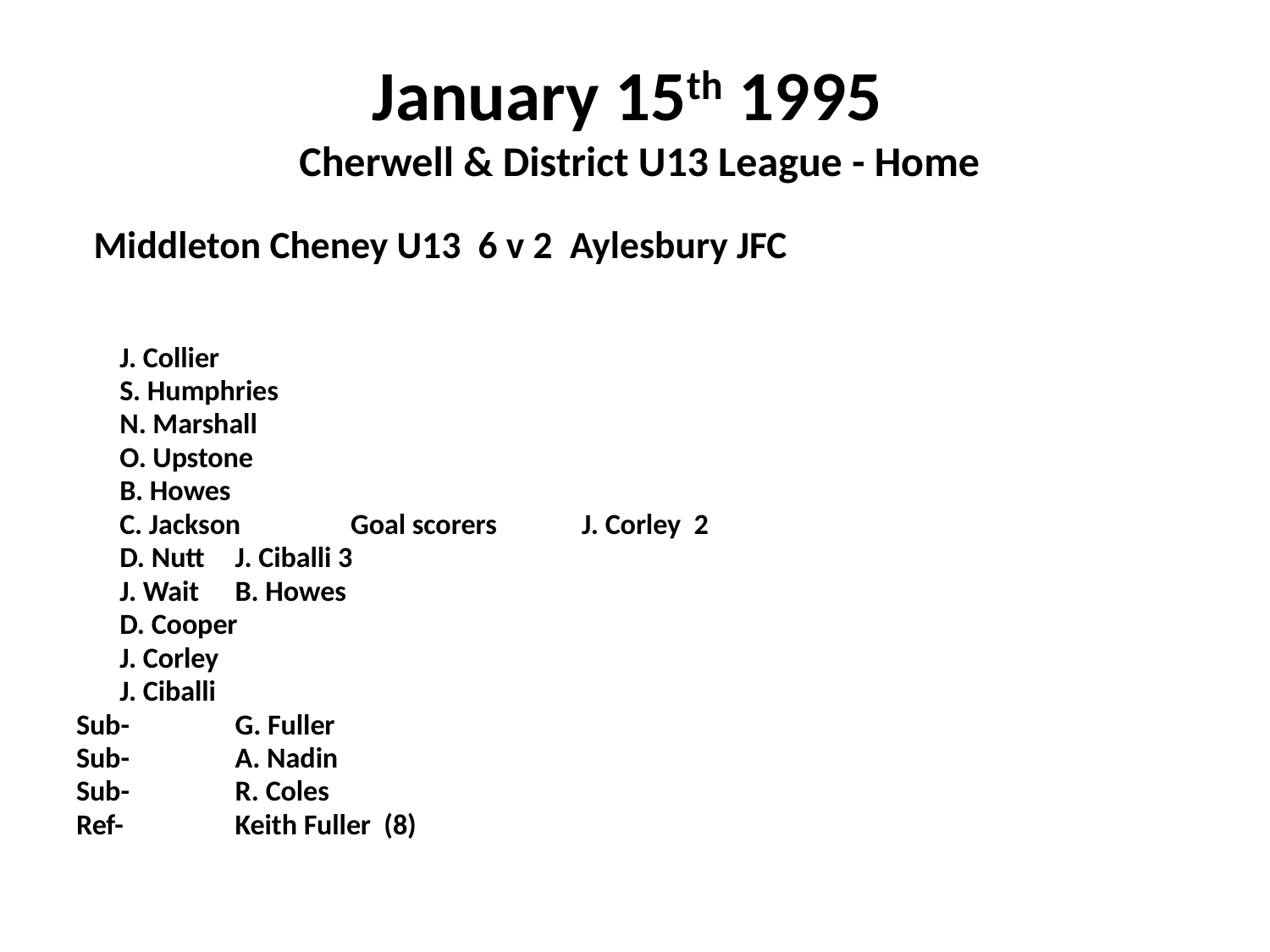

# January 15th 1995 Cherwell & District U13 League - Home
  Middleton Cheney U13  6 v 2  Aylesbury JFC

		J. Collier
		S. Humphries
		N. Marshall
		O. Upstone
		B. Howes
		C. Jackson			Goal scorers	J. Corley  2
		D. Nutt						J. Ciballi 3
		J. Wait						B. Howes
		D. Cooper
		J. Corley
		J. Ciballi
Sub- 	G. Fuller
Sub- 	A. Nadin
Sub-	R. Coles
Ref-	Keith Fuller  (8)